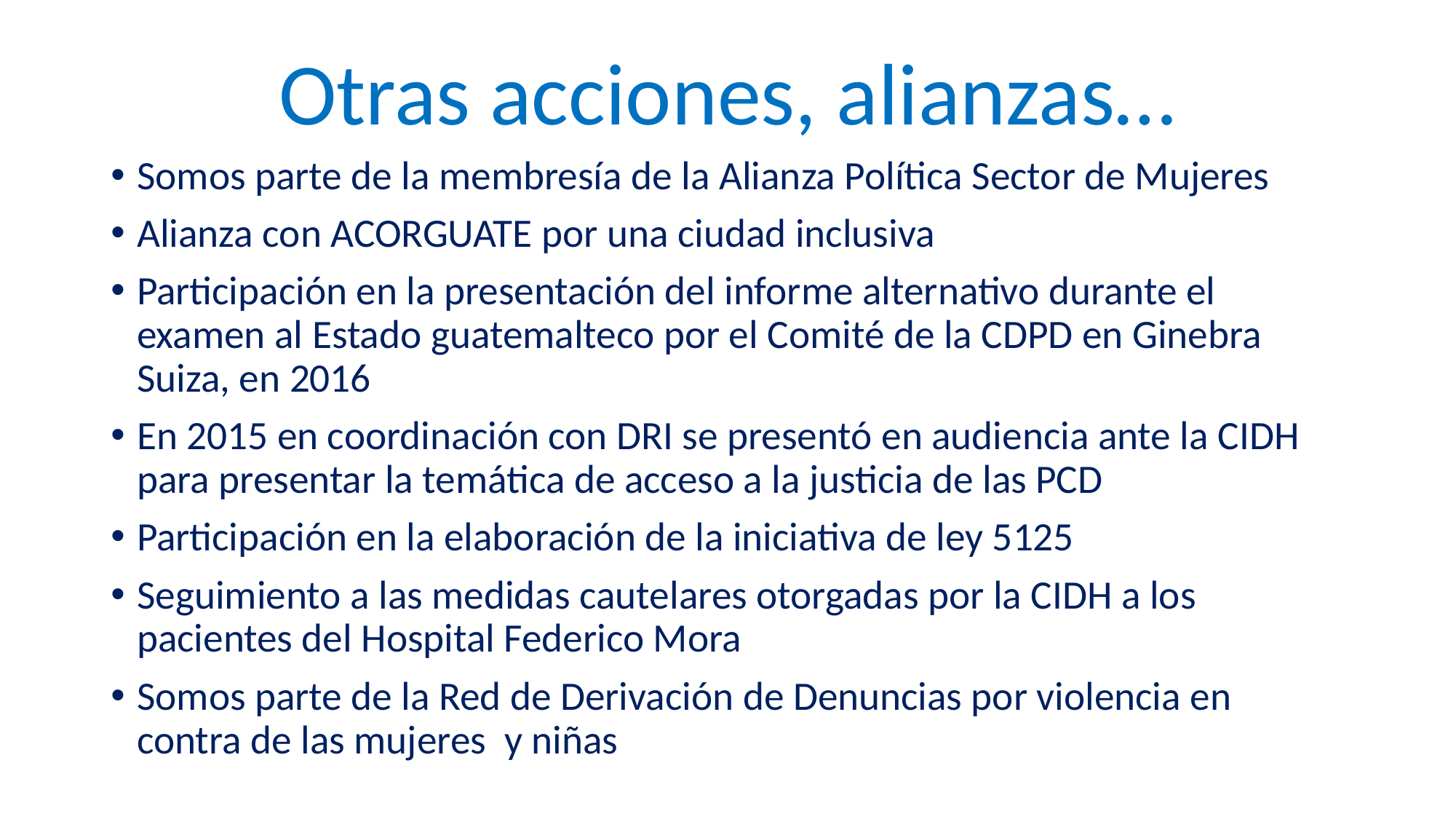

# Otras acciones, alianzas…
Somos parte de la membresía de la Alianza Política Sector de Mujeres
Alianza con ACORGUATE por una ciudad inclusiva
Participación en la presentación del informe alternativo durante el examen al Estado guatemalteco por el Comité de la CDPD en Ginebra Suiza, en 2016
En 2015 en coordinación con DRI se presentó en audiencia ante la CIDH para presentar la temática de acceso a la justicia de las PCD
Participación en la elaboración de la iniciativa de ley 5125
Seguimiento a las medidas cautelares otorgadas por la CIDH a los pacientes del Hospital Federico Mora
Somos parte de la Red de Derivación de Denuncias por violencia en contra de las mujeres  y niñas